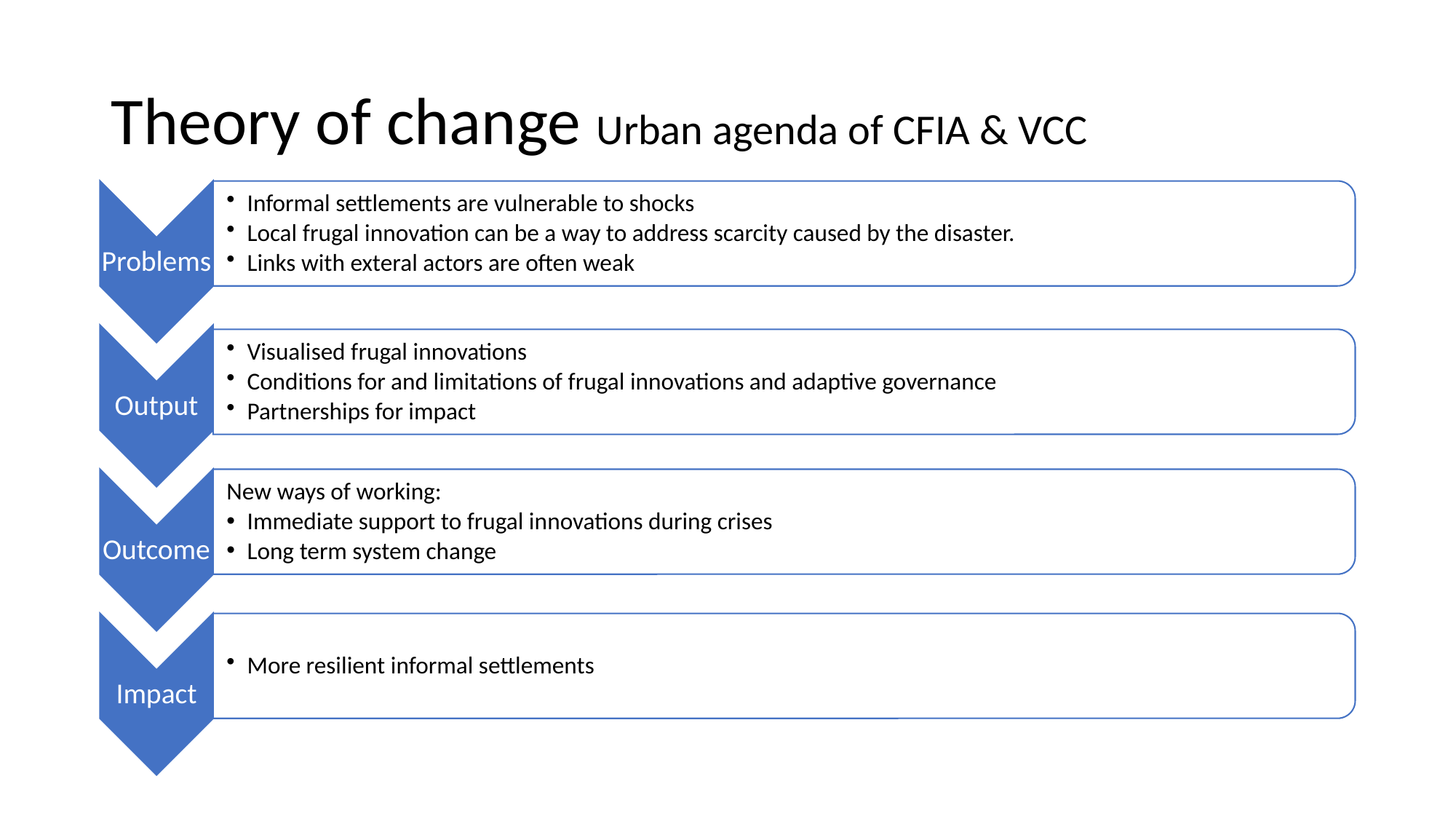

# Theory of change Urban agenda of CFIA & VCC
Problems
Informal settlements are vulnerable to shocks
Local frugal innovation can be a way to address scarcity caused by the disaster.
Links with exteral actors are often weak
Output
Visualised frugal innovations
Conditions for and limitations of frugal innovations and adaptive governance
Partnerships for impact
Outcome
New ways of working:
Immediate support to frugal innovations during crises
Long term system change
Impact
More resilient informal settlements